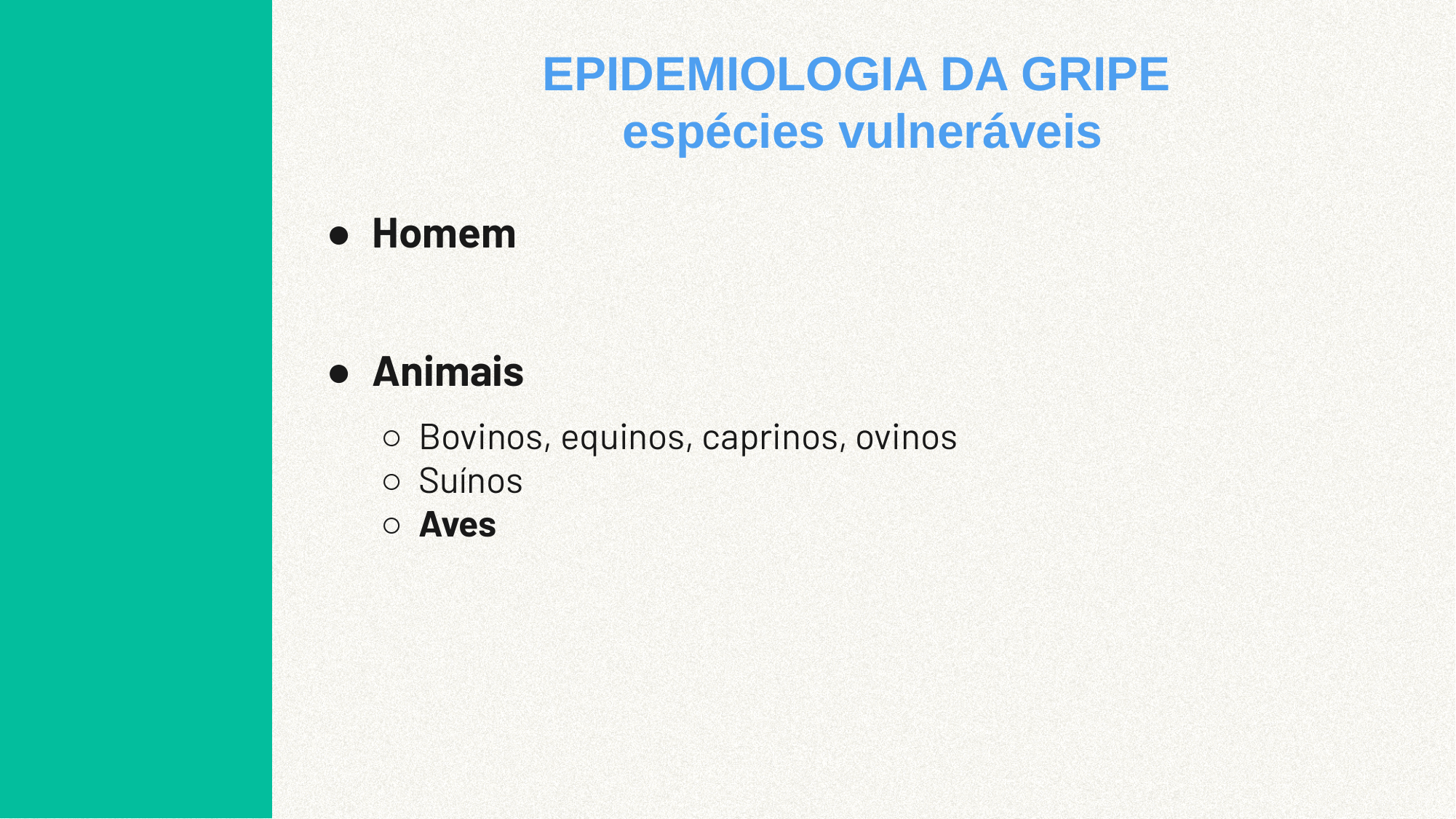

# EPIDEMIOLOGIA DA GRIPE espécies vulneráveis
 Homem

 Animais
Bovinos, equinos, caprinos, ovinos
Suínos
Aves